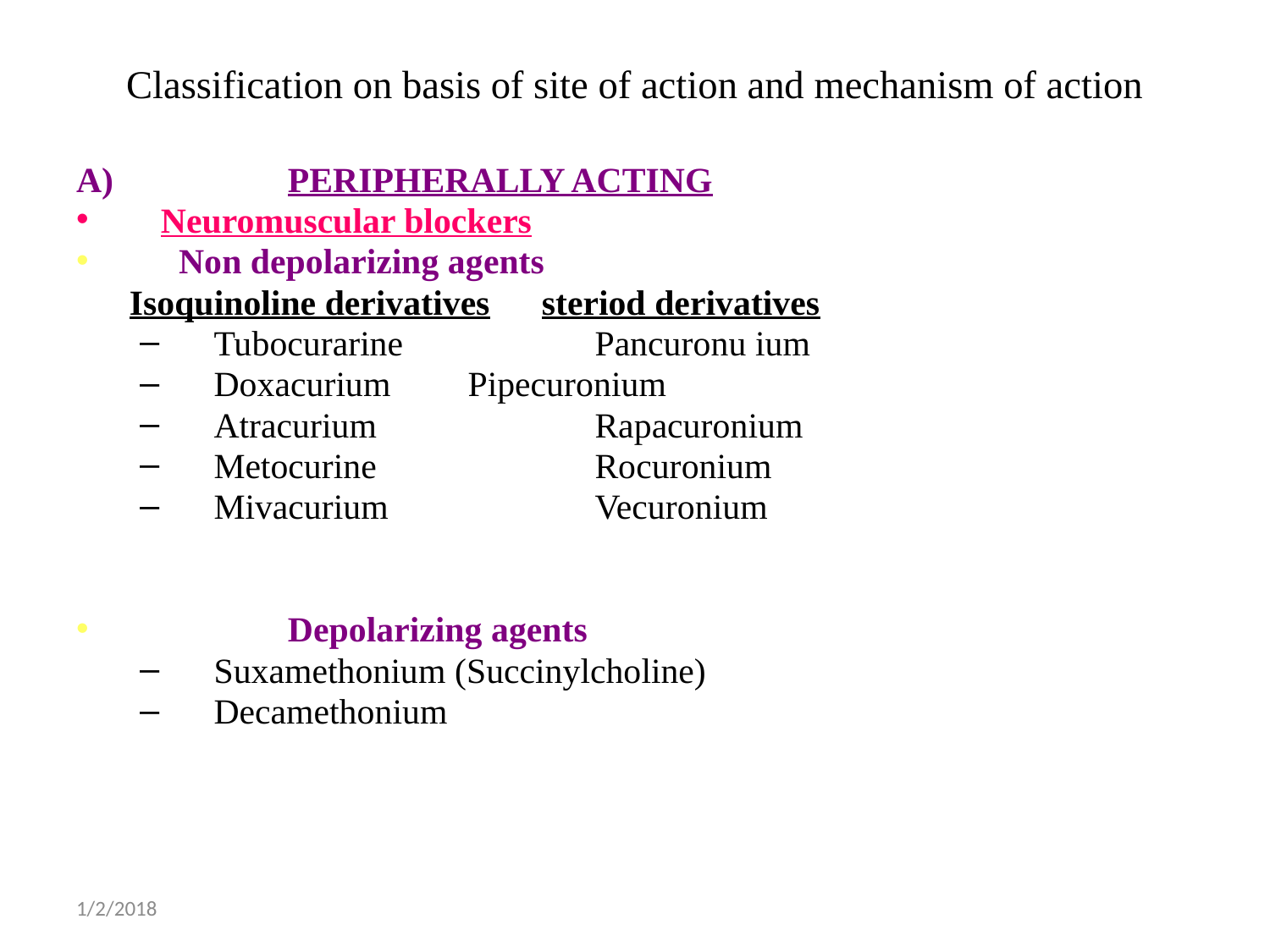

# Classification on basis of site of action and mechanism of action
A)		PERIPHERALLY ACTING
Neuromuscular blockers
  Non depolarizing agents
      Isoquinoline derivatives	steriod derivatives
Tubocurarine  		Pancuronu ium
Doxacurium        	Pipecuronium
Atracurium		Rapacuronium
Metocurine   		Rocuronium
Mivacurium		Vecuronium

  	Depolarizing agents
Suxamethonium (Succinylcholine)
Decamethonium
421
1/2/2018